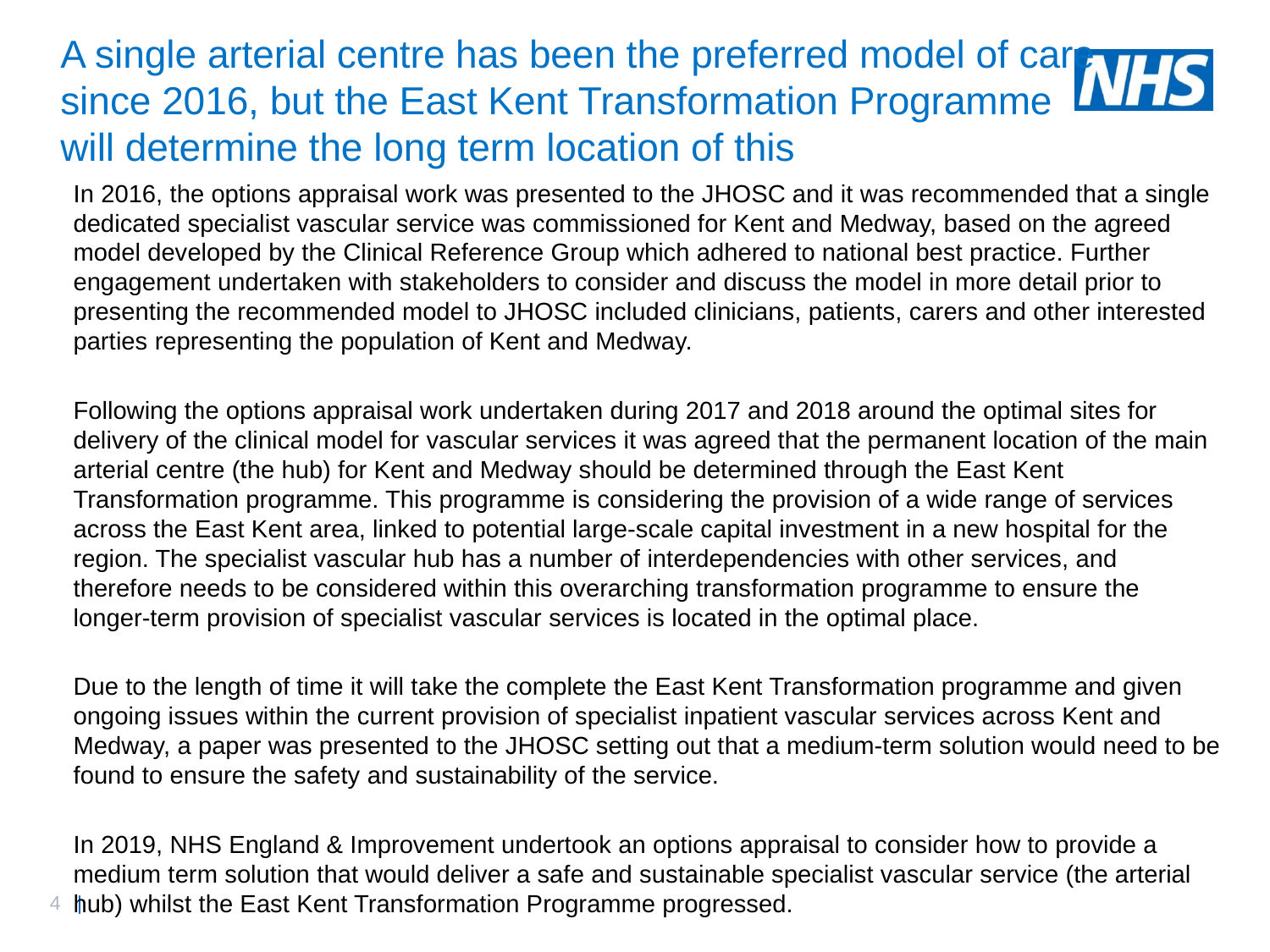

# A single arterial centre has been the preferred model of care since 2016, but the East Kent Transformation Programme will determine the long term location of this
In 2016, the options appraisal work was presented to the JHOSC and it was recommended that a single dedicated specialist vascular service was commissioned for Kent and Medway, based on the agreed model developed by the Clinical Reference Group which adhered to national best practice. Further engagement undertaken with stakeholders to consider and discuss the model in more detail prior to presenting the recommended model to JHOSC included clinicians, patients, carers and other interested parties representing the population of Kent and Medway.

Following the options appraisal work undertaken during 2017 and 2018 around the optimal sites for delivery of the clinical model for vascular services it was agreed that the permanent location of the main arterial centre (the hub) for Kent and Medway should be determined through the East Kent Transformation programme. This programme is considering the provision of a wide range of services across the East Kent area, linked to potential large-scale capital investment in a new hospital for the region. The specialist vascular hub has a number of interdependencies with other services, and therefore needs to be considered within this overarching transformation programme to ensure the longer-term provision of specialist vascular services is located in the optimal place.

Due to the length of time it will take the complete the East Kent Transformation programme and given ongoing issues within the current provision of specialist inpatient vascular services across Kent and Medway, a paper was presented to the JHOSC setting out that a medium-term solution would need to be found to ensure the safety and sustainability of the service.

In 2019, NHS England & Improvement undertook an options appraisal to consider how to provide a medium term solution that would deliver a safe and sustainable specialist vascular service (the arterial hub) whilst the East Kent Transformation Programme progressed.